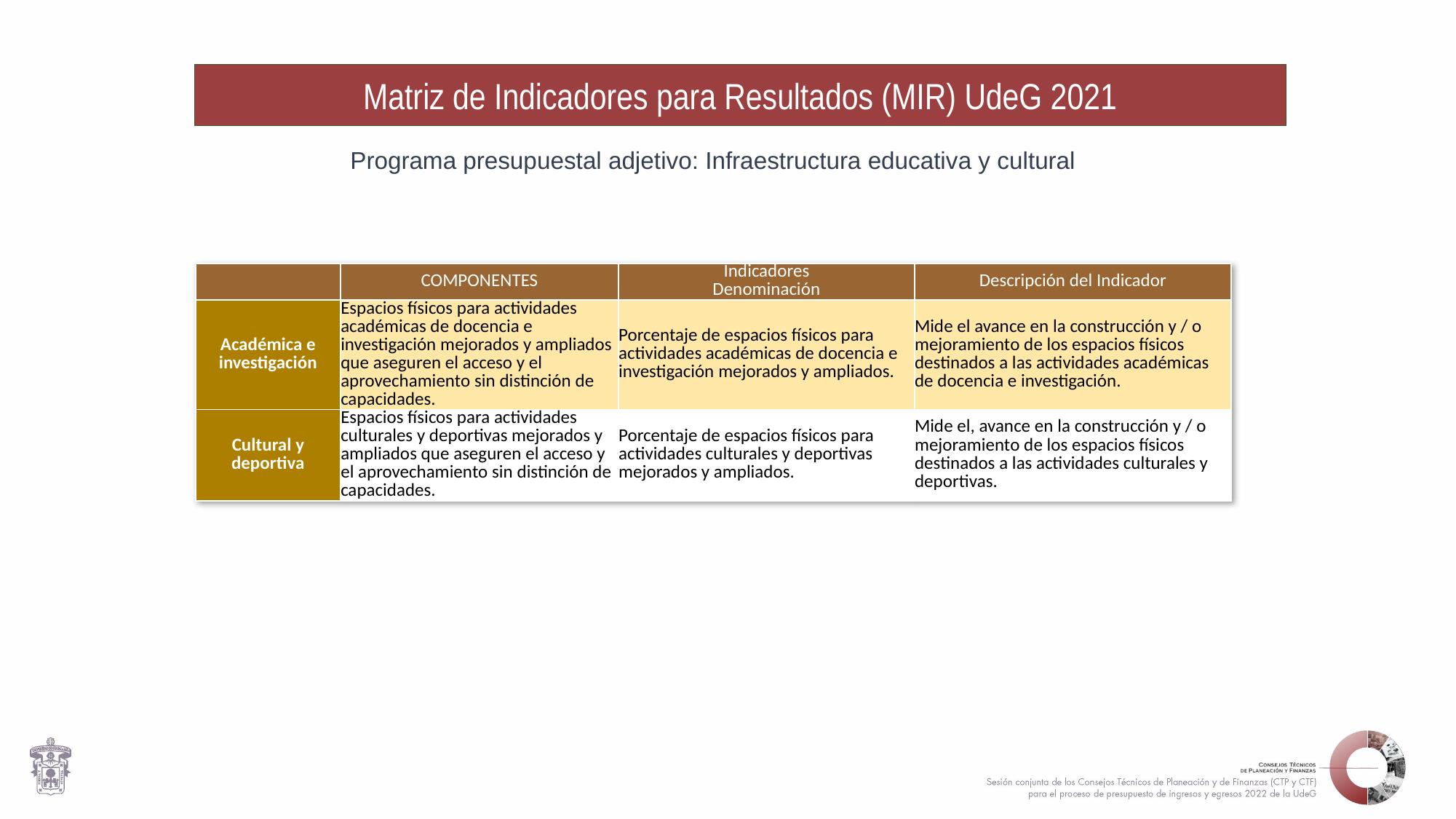

Matriz de Indicadores para Resultados (MIR) UdeG 2021
Programa presupuestal adjetivo: Infraestructura educativa y cultural
|  | COMPONENTES | Indicadores Denominación | Descripción del Indicador |
| --- | --- | --- | --- |
| Académica e investigación | Espacios físicos para actividades académicas de docencia e investigación mejorados y ampliados que aseguren el acceso y el aprovechamiento sin distinción de capacidades. | Porcentaje de espacios físicos para actividades académicas de docencia e investigación mejorados y ampliados. | Mide el avance en la construcción y / o mejoramiento de los espacios físicos destinados a las actividades académicas de docencia e investigación. |
| Cultural y deportiva | Espacios físicos para actividades culturales y deportivas mejorados y ampliados que aseguren el acceso y el aprovechamiento sin distinción de capacidades. | Porcentaje de espacios físicos para actividades culturales y deportivas mejorados y ampliados. | Mide el, avance en la construcción y / o mejoramiento de los espacios físicos destinados a las actividades culturales y deportivas. |